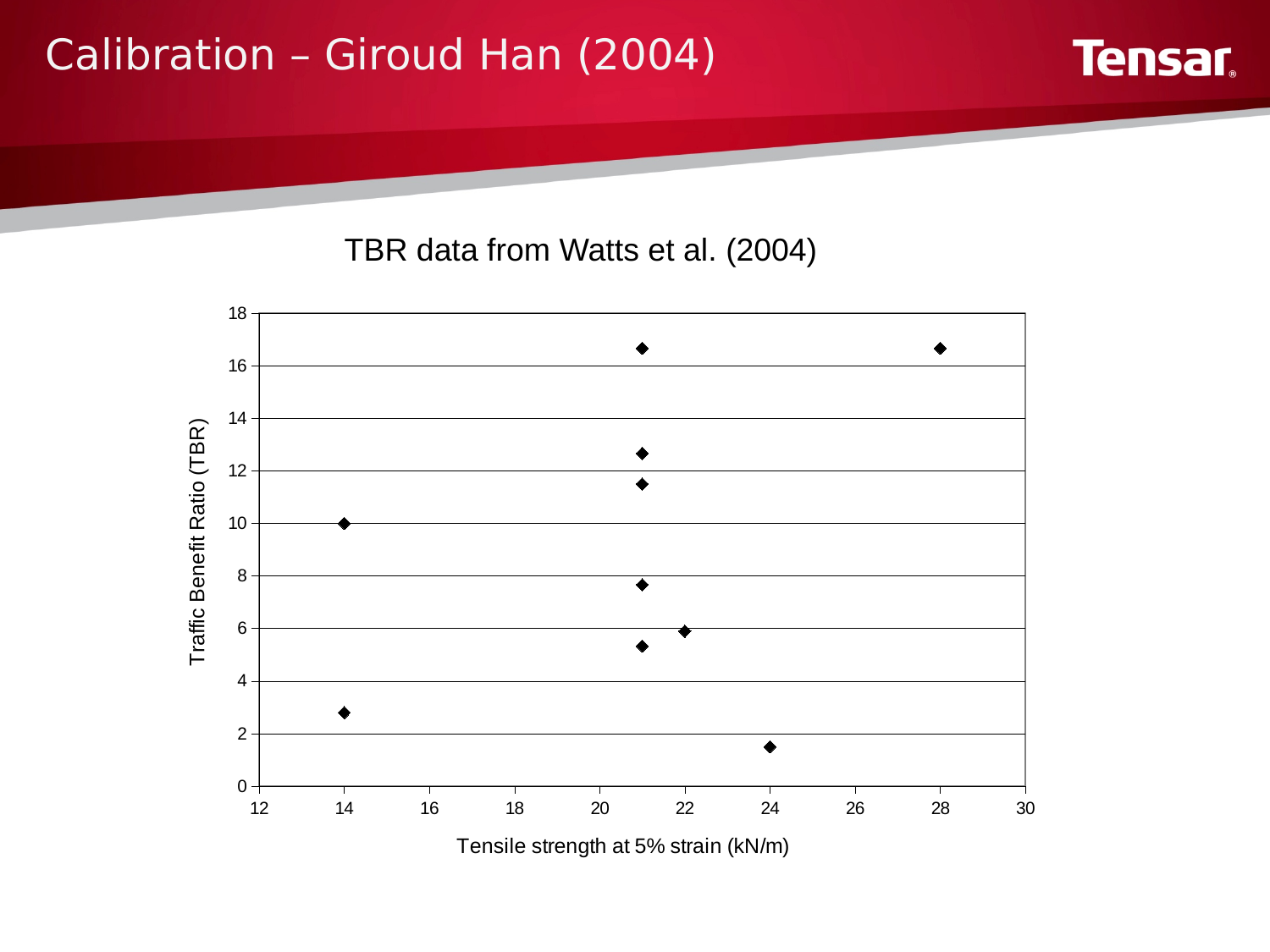

Calibration – Giroud Han (2004)
TBR data from Watts et al. (2004)

### Chart

| Category |  |  |
|---|---|---|